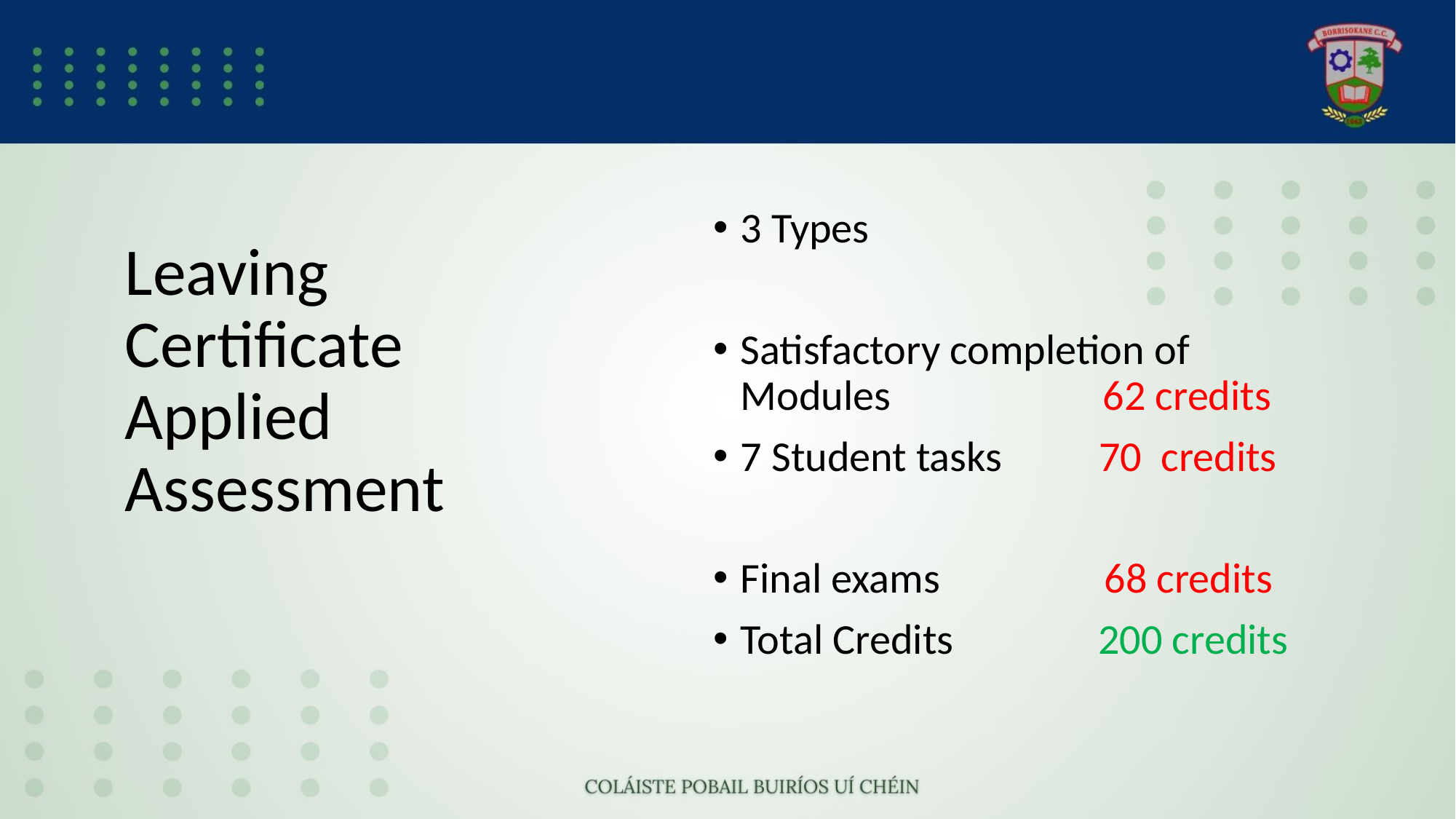

# Leaving Certificate Applied Assessment
3 Types

Satisfactory completion of Modules                      62 credits
7 Student tasks          70  credits

Final exams                 68 credits
Total Credits               200 credits